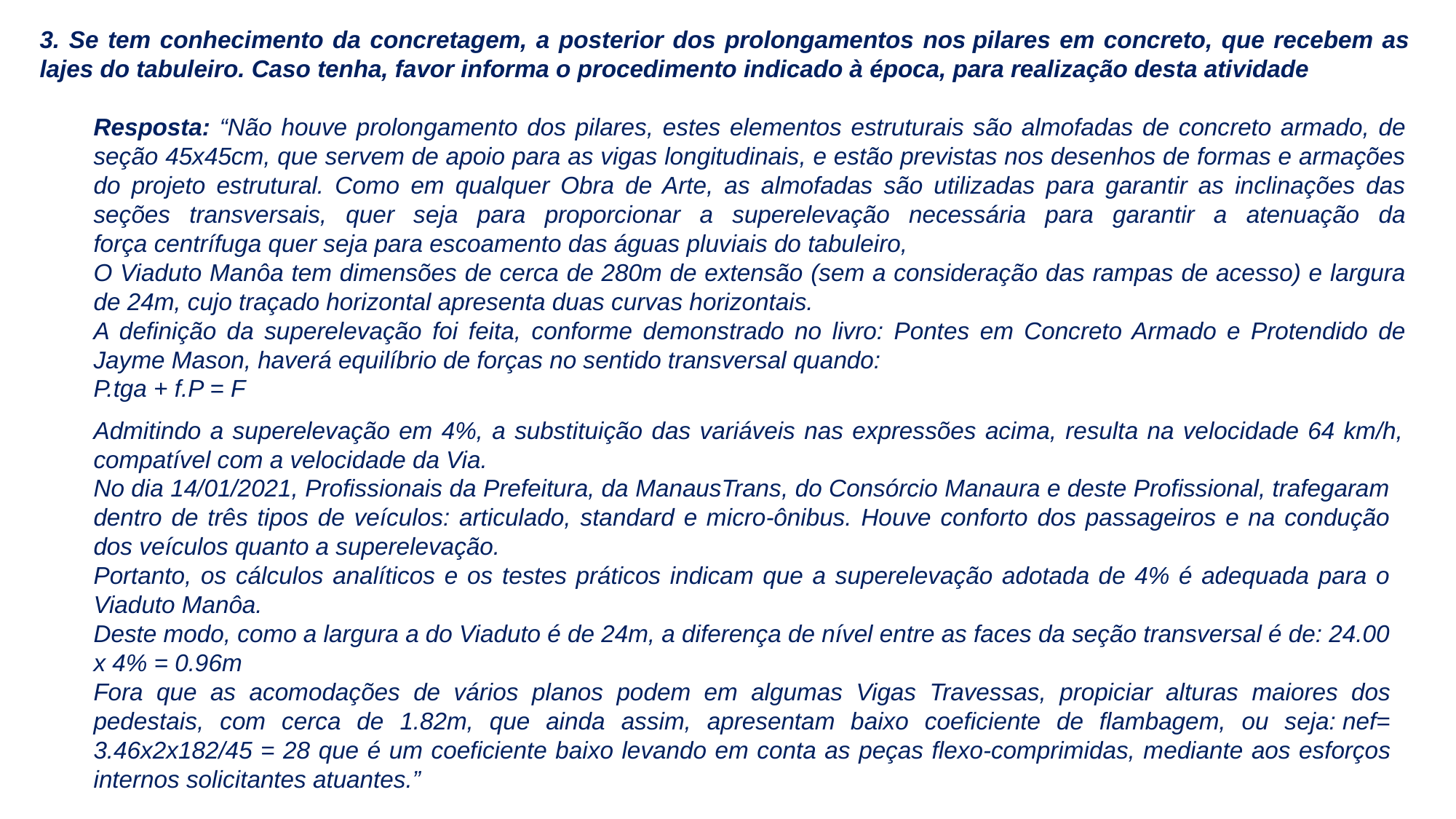

3. Se tem conhecimento da concretagem, a posterior dos prolongamentos nos pilares em concreto, que recebem as lajes do tabuleiro. Caso tenha, favor informa o procedimento indicado à época, para realização desta atividade

Resposta: “Não houve prolongamento dos pilares, estes elementos estruturais são almofadas de concreto armado, de seção 45x45cm, que servem de apoio para as vigas longitudinais, e estão previstas nos desenhos de formas e armações do projeto estrutural. Como em qualquer Obra de Arte, as almofadas são utilizadas para garantir as inclinações das seções transversais, quer seja para proporcionar a superelevação necessária para garantir a atenuação da força centrífuga quer seja para escoamento das águas pluviais do tabuleiro,
O Viaduto Manôa tem dimensões de cerca de 280m de extensão (sem a consideração das rampas de acesso) e largura de 24m, cujo traçado horizontal apresenta duas curvas horizontais.
A definição da superelevação foi feita, conforme demonstrado no livro: Pontes em Concreto Armado e Protendido de Jayme Mason, haverá equilíbrio de forças no sentido transversal quando:
P.tga + f.P = F
Admitindo a superelevação em 4%, a substituição das variáveis nas expressões acima, resulta na velocidade 64 km/h, compatível com a velocidade da Via.
No dia 14/01/2021, Profissionais da Prefeitura, da ManausTrans, do Consórcio Manaura e deste Profissional, trafegaram dentro de três tipos de veículos: articulado, standard e micro-ônibus. Houve conforto dos passageiros e na condução dos veículos quanto a superelevação.
Portanto, os cálculos analíticos e os testes práticos indicam que a superelevação adotada de 4% é adequada para o Viaduto Manôa.
Deste modo, como a largura a do Viaduto é de 24m, a diferença de nível entre as faces da seção transversal é de: 24.00 x 4% = 0.96m
Fora que as acomodações de vários planos podem em algumas Vigas Travessas, propiciar alturas maiores dos pedestais, com cerca de 1.82m, que ainda assim, apresentam baixo coeficiente de flambagem, ou seja: nef= 3.46x2x182/45 = 28 que é um coeficiente baixo levando em conta as peças flexo-comprimidas, mediante aos esforços internos solicitantes atuantes.”